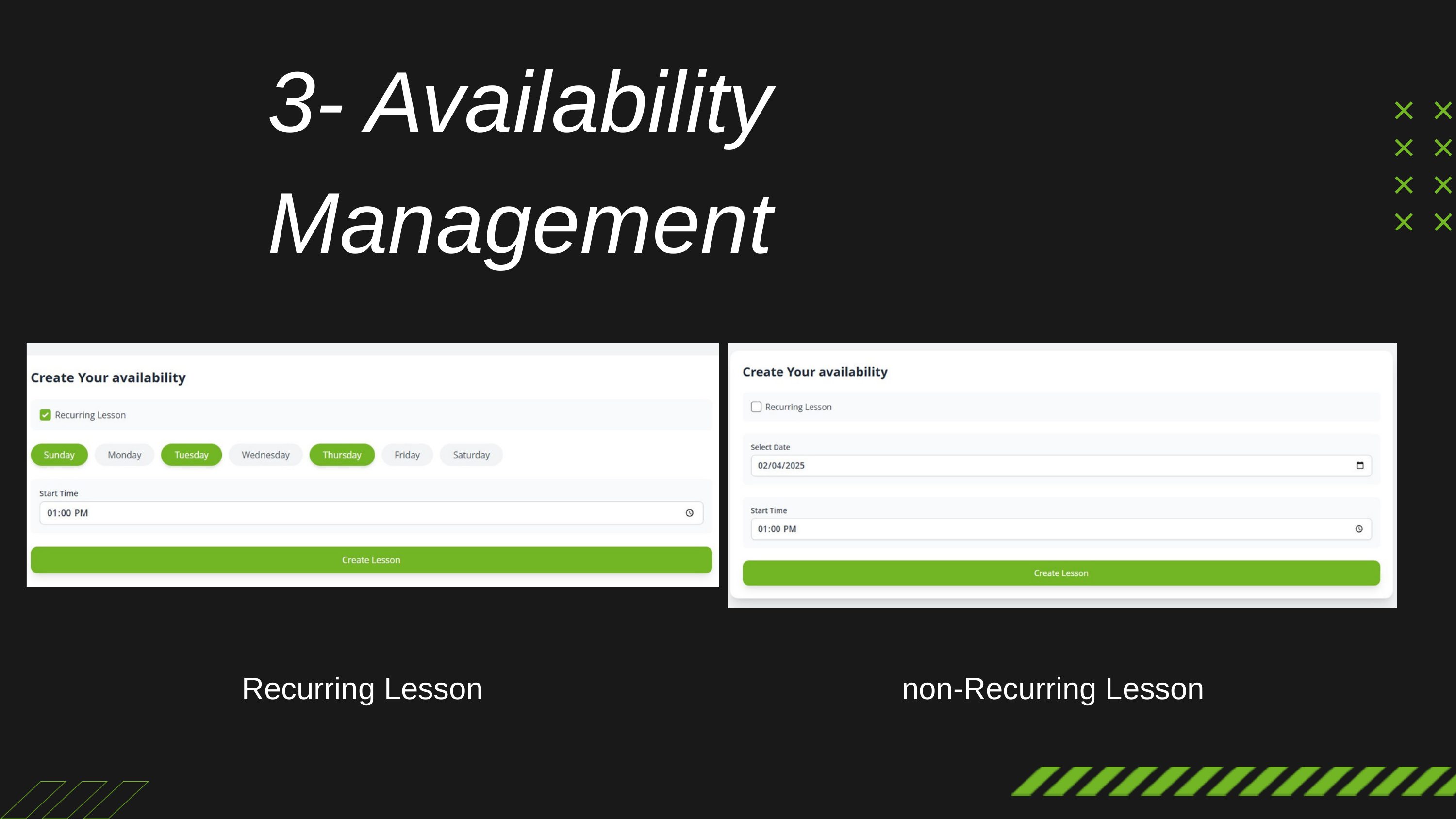

3- Availability Management

Recurring Lesson
non-Recurring Lesson